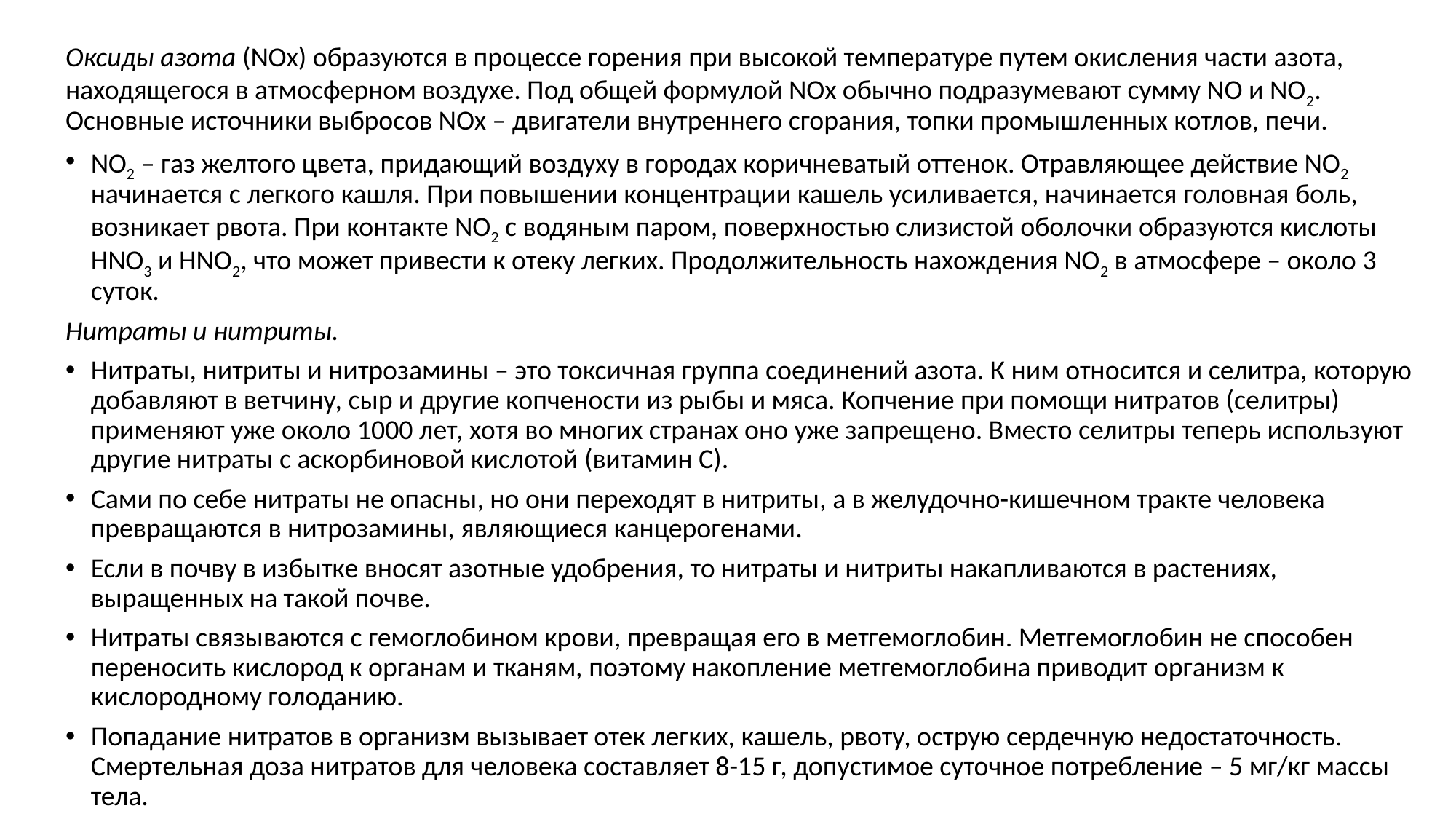

Оксиды азота (NOх) образуются в процессе горения при высокой температуре путем окисления части азота, находящегося в атмосферном воздухе. Под общей формулой NOx обычно подразумевают сумму NO и NO2. Основные источники выбросов NOx – двигатели внутреннего сгорания, топки промышленных котлов, печи.
NO2 – газ желтого цвета, придающий воздуху в городах коричневатый оттенок. Отравляющее действие NO2 начинается с легкого кашля. При повышении концентрации кашель усиливается, начинается головная боль, возникает рвота. При контакте NO2 с водяным паром, поверхностью слизистой оболочки образуются кислоты HNO3 и HNO2, что может привести к отеку легких. Продолжительность нахождения NO2 в атмосфере – около 3 суток.
Нитраты и нитриты.
Нитраты, нитриты и нитрозамины – это токсичная группа соединений азота. К ним относится и селитра, которую добавляют в ветчину, сыр и другие копчености из рыбы и мяса. Копчение при помощи нитратов (селитры) применяют уже около 1000 лет, хотя во многих странах оно уже запрещено. Вместо селитры теперь используют другие нитраты с аскорбиновой кислотой (витамин С).
Сами по себе нитраты не опасны, но они переходят в нитриты, а в желудочно-кишечном тракте человека превращаются в нитрозамины, являющиеся канцерогенами.
Если в почву в избытке вносят азотные удобрения, то нитраты и нитриты накапливаются в растениях, выращенных на такой почве.
Нитраты связываются с гемоглобином крови, превращая его в метгемоглобин. Метгемоглобин не способен переносить кислород к органам и тканям, поэтому накопление метгемоглобина приводит организм к кислородному голоданию.
Попадание нитратов в организм вызывает отек легких, кашель, рвоту, острую сердечную недостаточность. Смертельная доза нитратов для человека составляет 8-15 г, допустимое суточное потребление – 5 мг/кг массы тела.